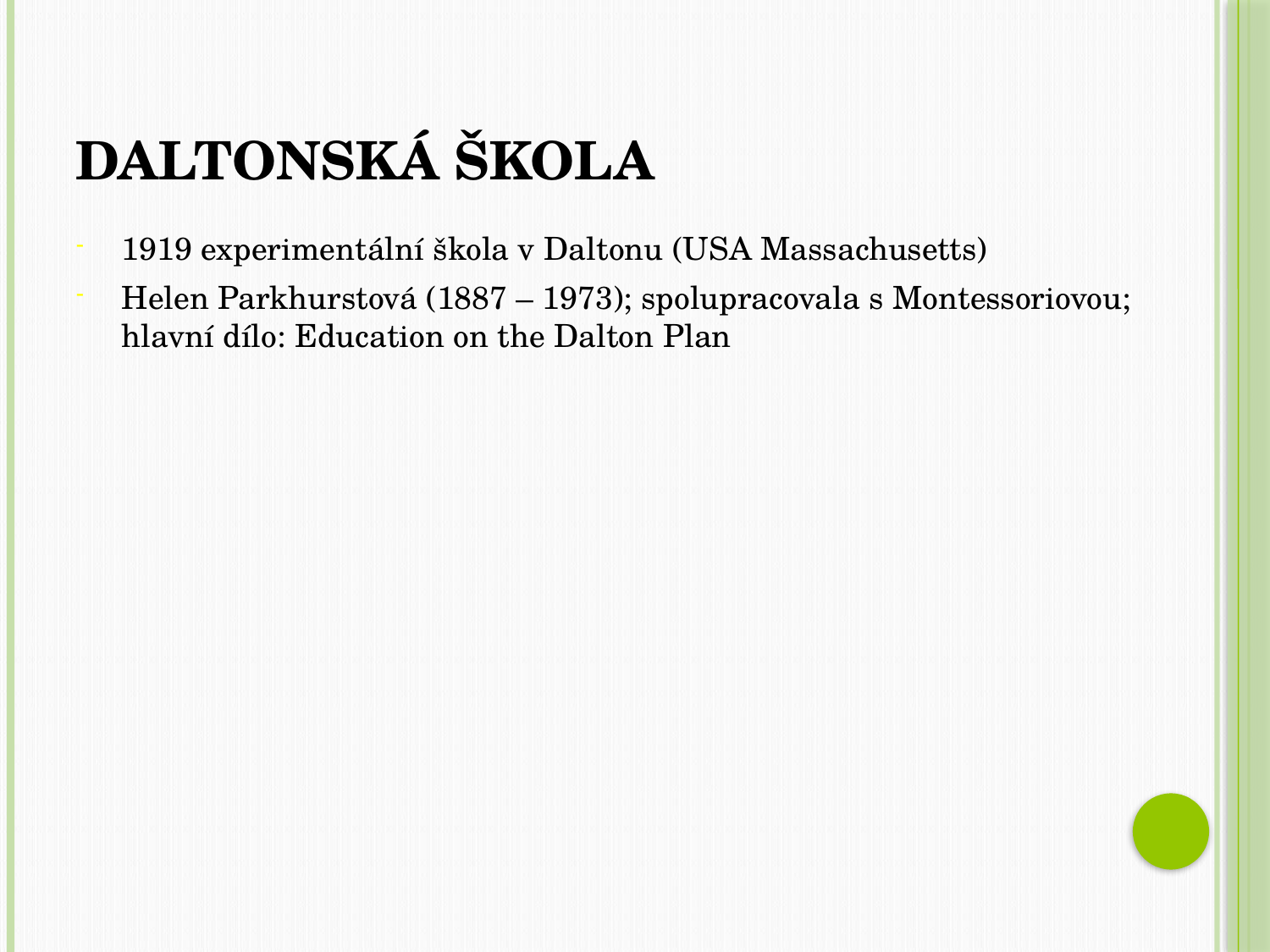

# Daltonská škola
1919 experimentální škola v Daltonu (USA Massachusetts)
Helen Parkhurstová (1887 – 1973); spolupracovala s Montessoriovou; hlavní dílo: Education on the Dalton Plan